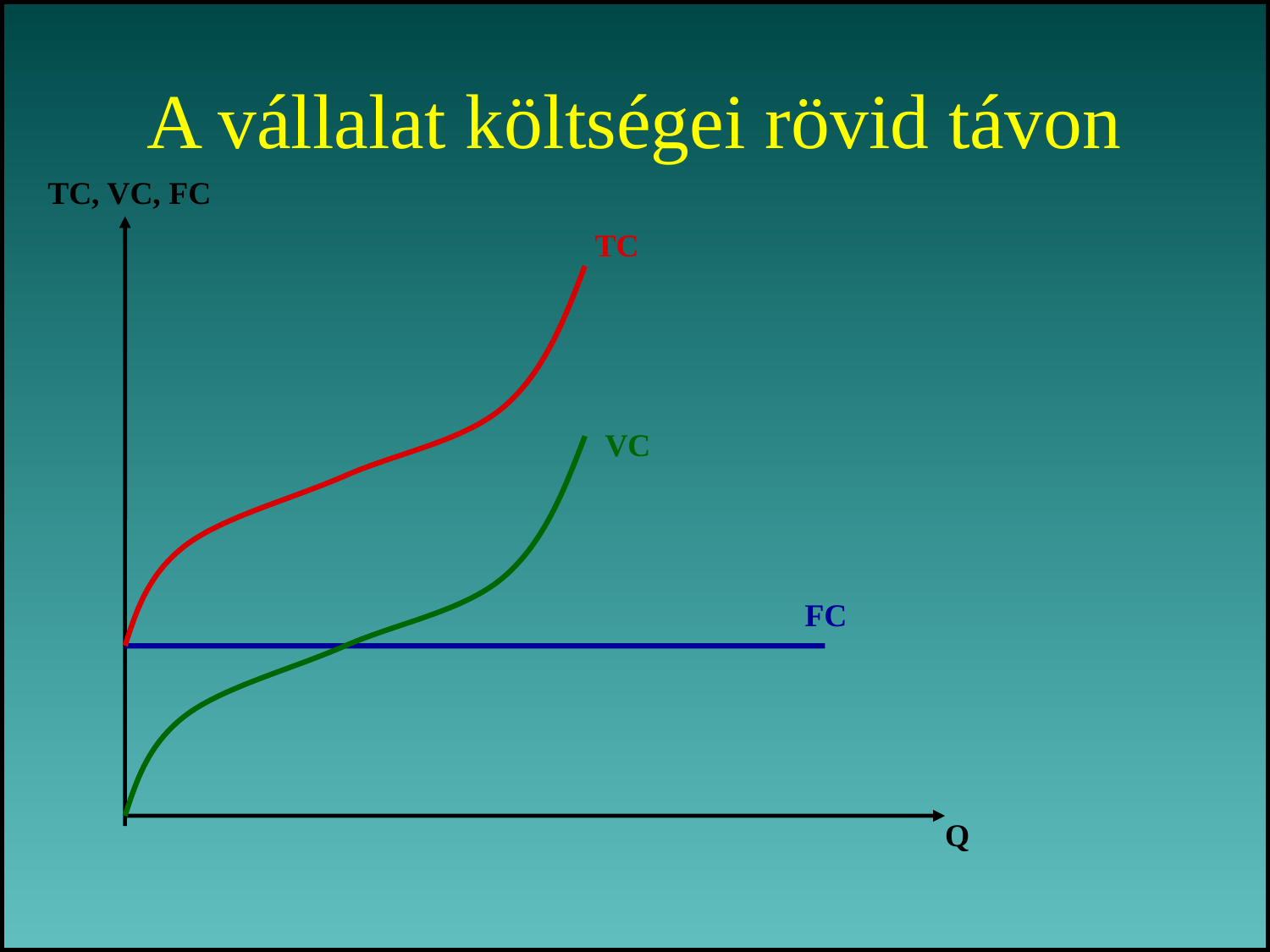

A vállalat költségei rövid távon
TC, VC, FC

TC

VC

FC

Q